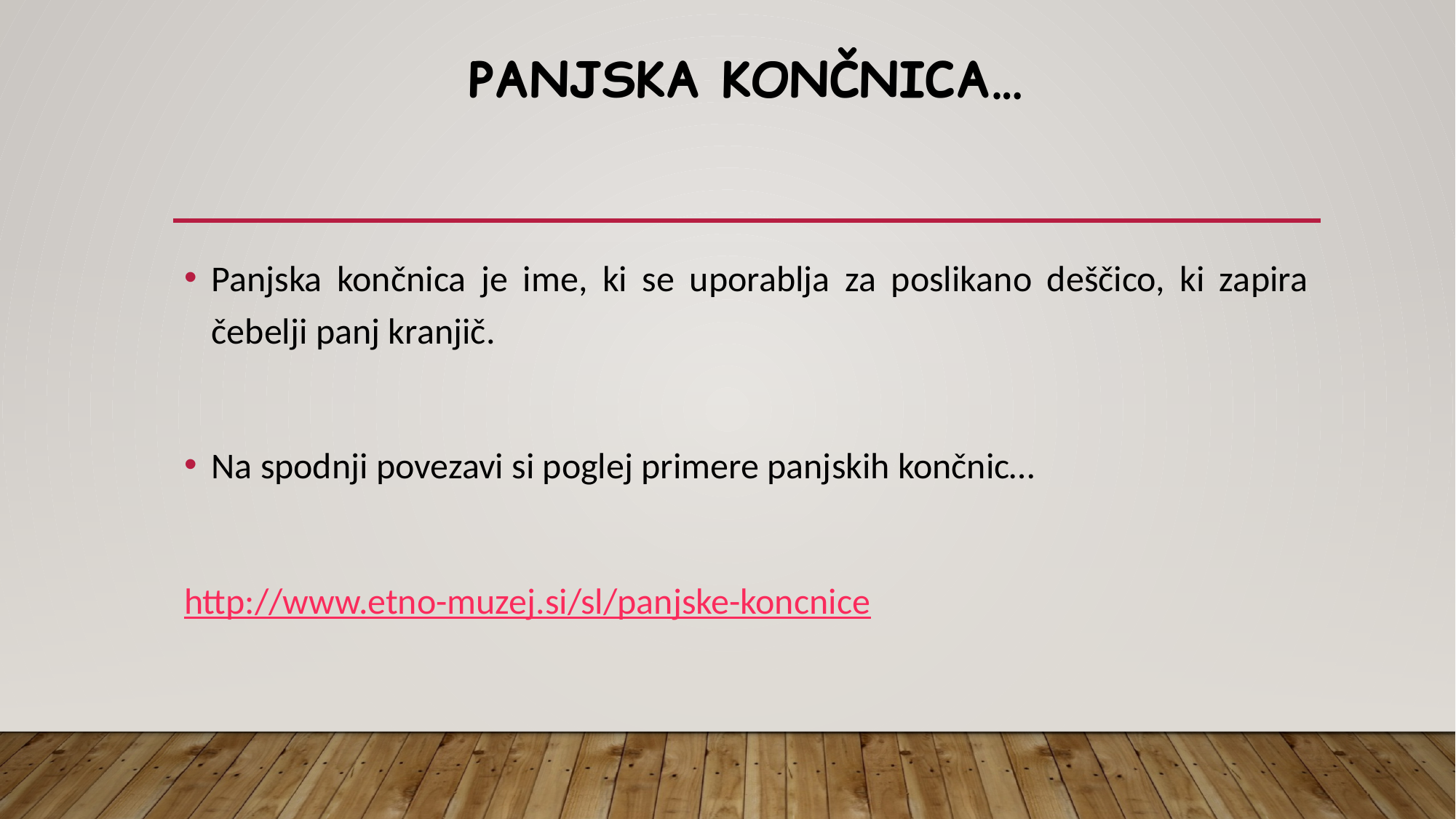

# Panjska končnica…
Panjska končnica je ime, ki se uporablja za poslikano deščico, ki zapira čebelji panj kranjič.

Na spodnji povezavi si poglej primere panjskih končnic…

http://www.etno-muzej.si/sl/panjske-koncnice